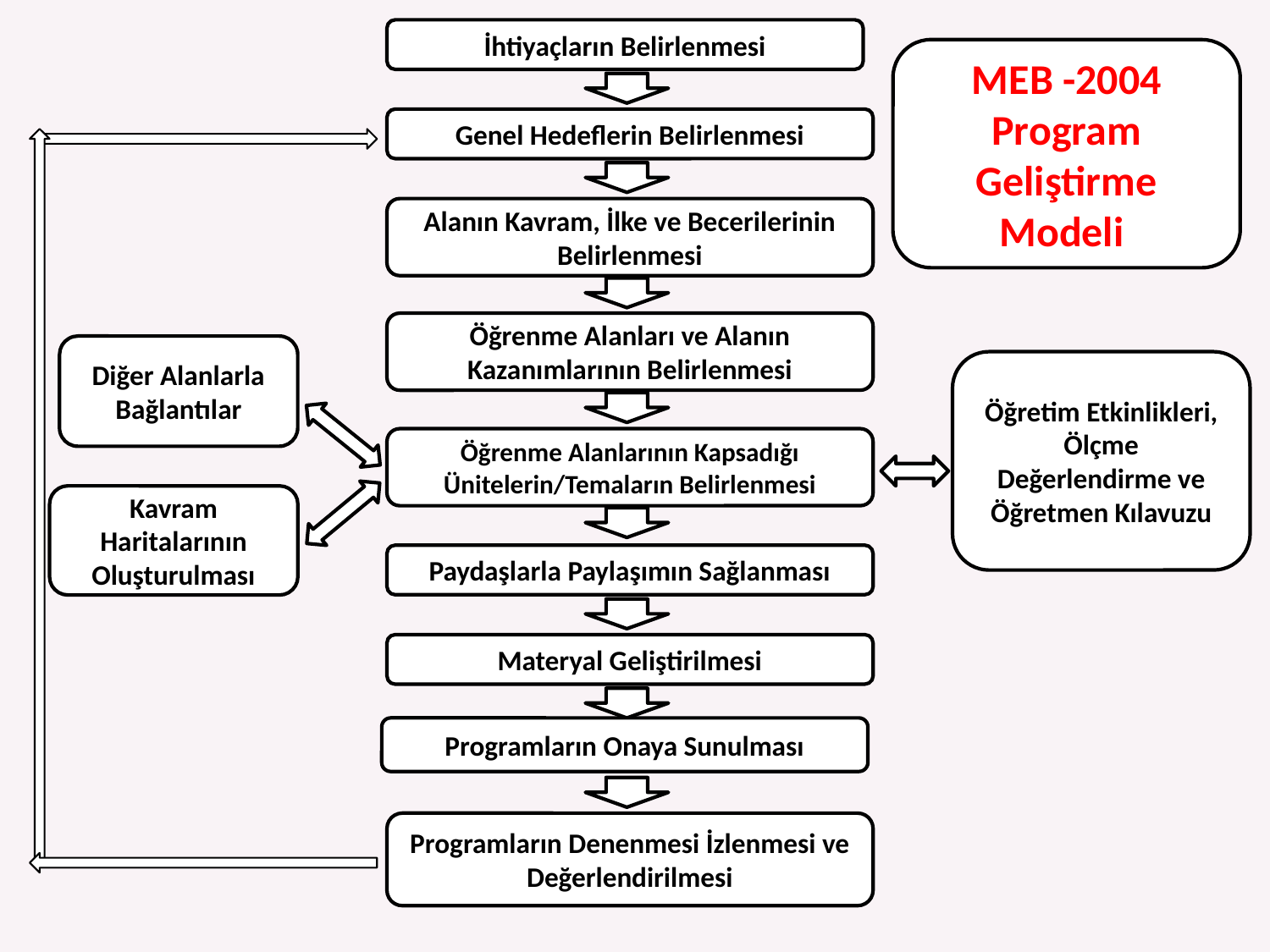

İhtiyaçların Belirlenmesi
MEB -2004 Program Geliştirme Modeli

Genel Hedeflerin Belirlenmesi

Alanın Kavram, İlke ve Becerilerinin Belirlenmesi

Öğrenme Alanları ve Alanın Kazanımlarının Belirlenmesi
Diğer Alanlarla Bağlantılar
Öğretim Etkinlikleri, Ölçme Değerlendirme ve Öğretmen Kılavuzu

Öğrenme Alanlarının Kapsadığı Ünitelerin/Temaların Belirlenmesi

Kavram Haritalarının Oluşturulması

Paydaşlarla Paylaşımın Sağlanması

Materyal Geliştirilmesi

Programların Onaya Sunulması

Programların Denenmesi İzlenmesi ve Değerlendirilmesi